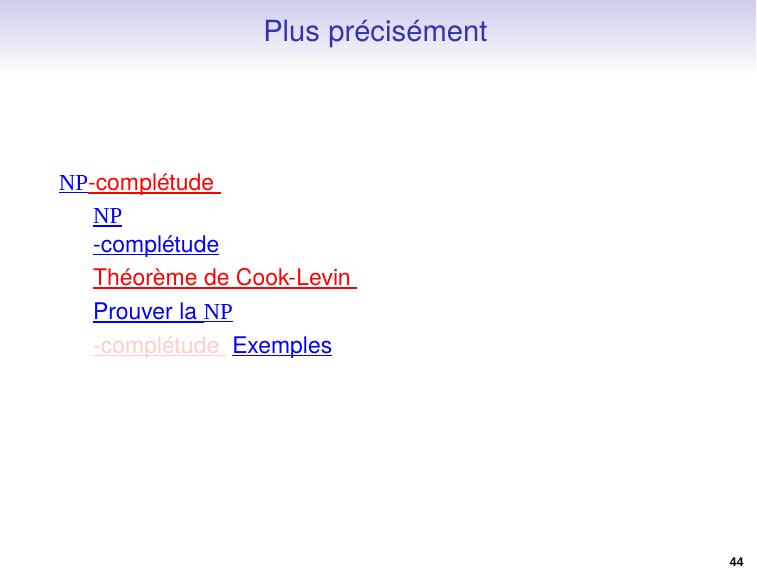

# Plus précisément
NP-complétude  NP-complétude
Théorème de Cook-Levin  Prouver la NP-complétude  Exemples
44